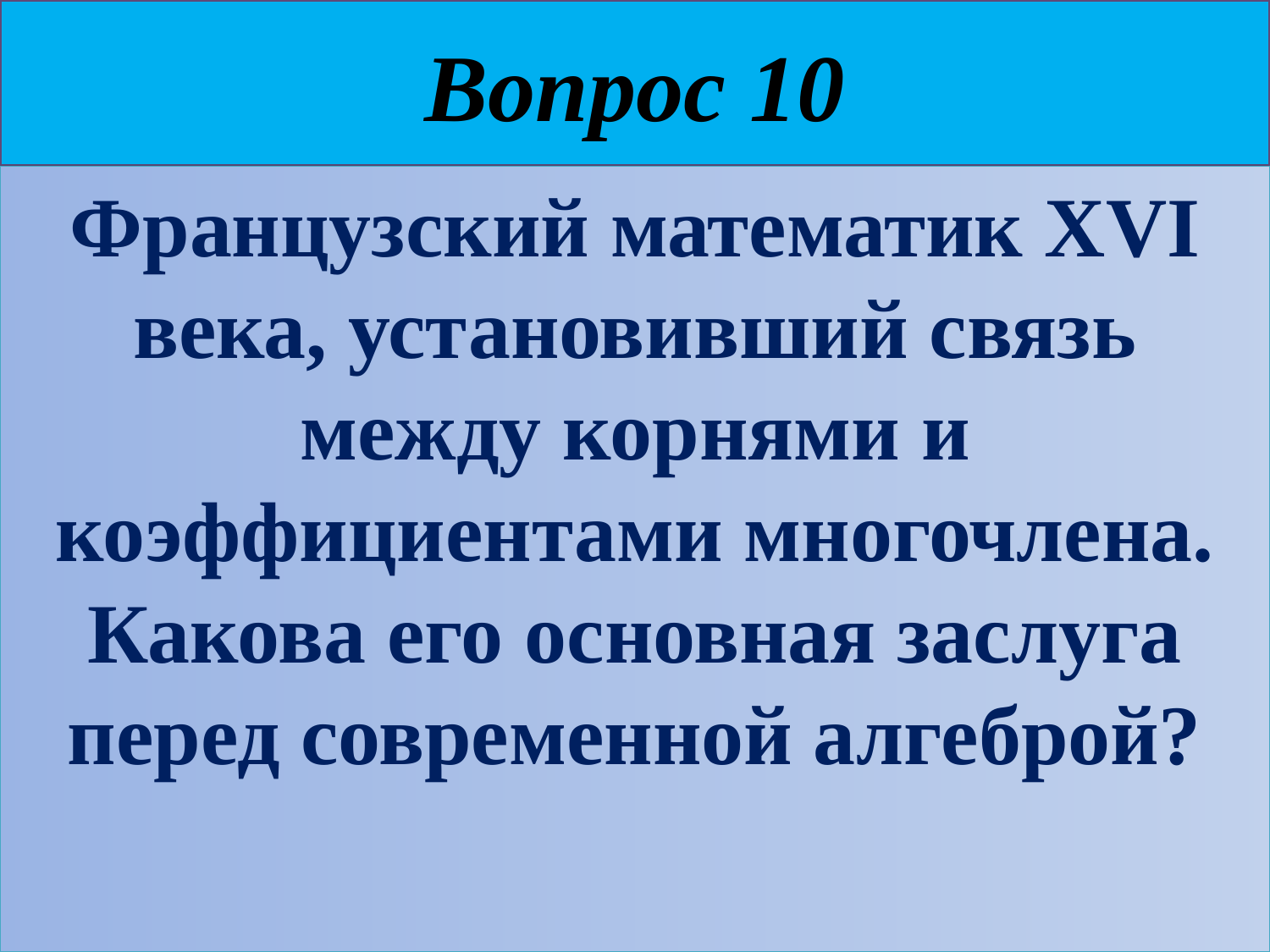

# Вопрос 10
Французский математик XVI века, установивший связь между корнями и коэффициентами многочлена. Какова его основная заслуга перед современной алгеброй?